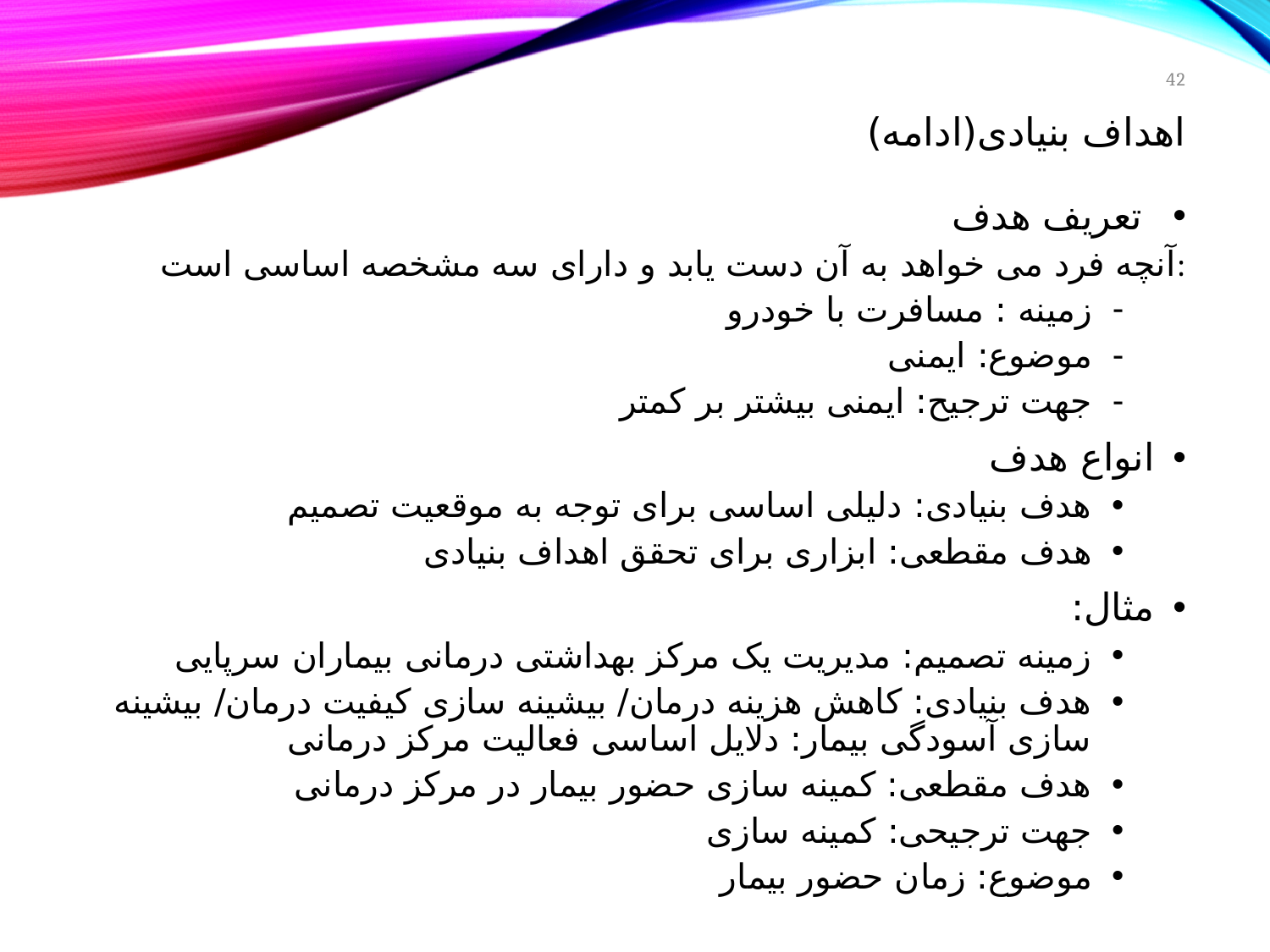

42
# اهداف بنیادی(ادامه)
 تعریف هدف
آنچه فرد می خواهد به آن دست یابد و دارای سه مشخصه اساسی است:
زمینه : مسافرت با خودرو
موضوع: ایمنی
جهت ترجیح: ایمنی بیشتر بر کمتر
انواع هدف
هدف بنیادی: دلیلی اساسی برای توجه به موقعیت تصمیم
هدف مقطعی: ابزاری برای تحقق اهداف بنیادی
مثال:
زمینه تصمیم: مدیریت یک مرکز بهداشتی درمانی بیماران سرپایی
هدف بنیادی: کاهش هزینه درمان/ بیشینه سازی کیفیت درمان/ بیشینه سازی آسودگی بیمار: دلایل اساسی فعالیت مرکز درمانی
هدف مقطعی: کمینه سازی حضور بیمار در مرکز درمانی
جهت ترجیحی: کمینه سازی
موضوع: زمان حضور بیمار